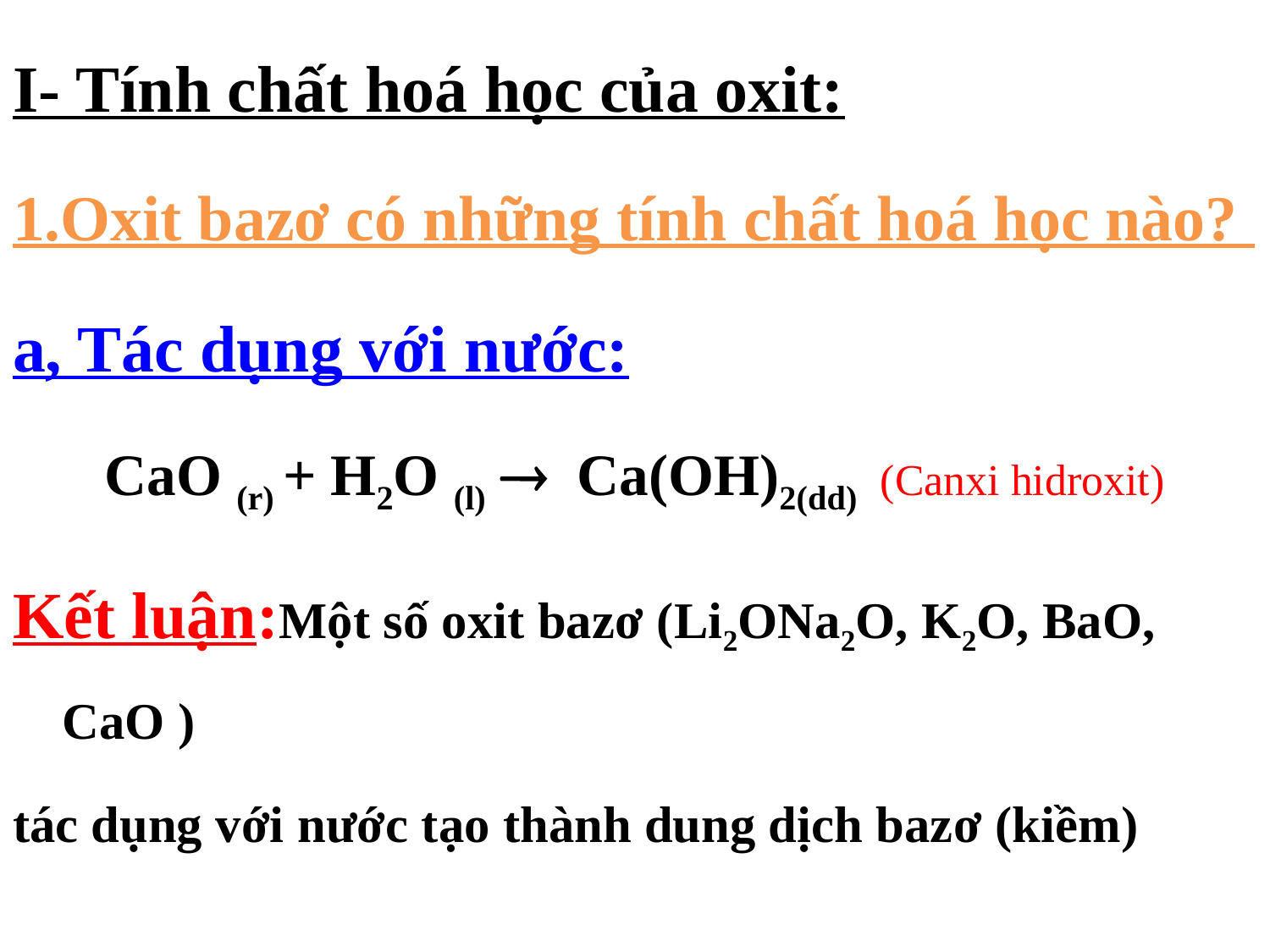

I- Tính chất hoá học của oxit:
1.Oxit bazơ có những tính chất hoá học nào?
a, Tác dụng với nước:
CaO (r) + H2O (l) →  Ca(OH)2(dd)  (Canxi hidroxit)
Kết luận:Một số oxit bazơ (Li2ONa2O, K2O, BaO, CaO )
tác dụng với nước tạo thành dung dịch bazơ (kiềm)